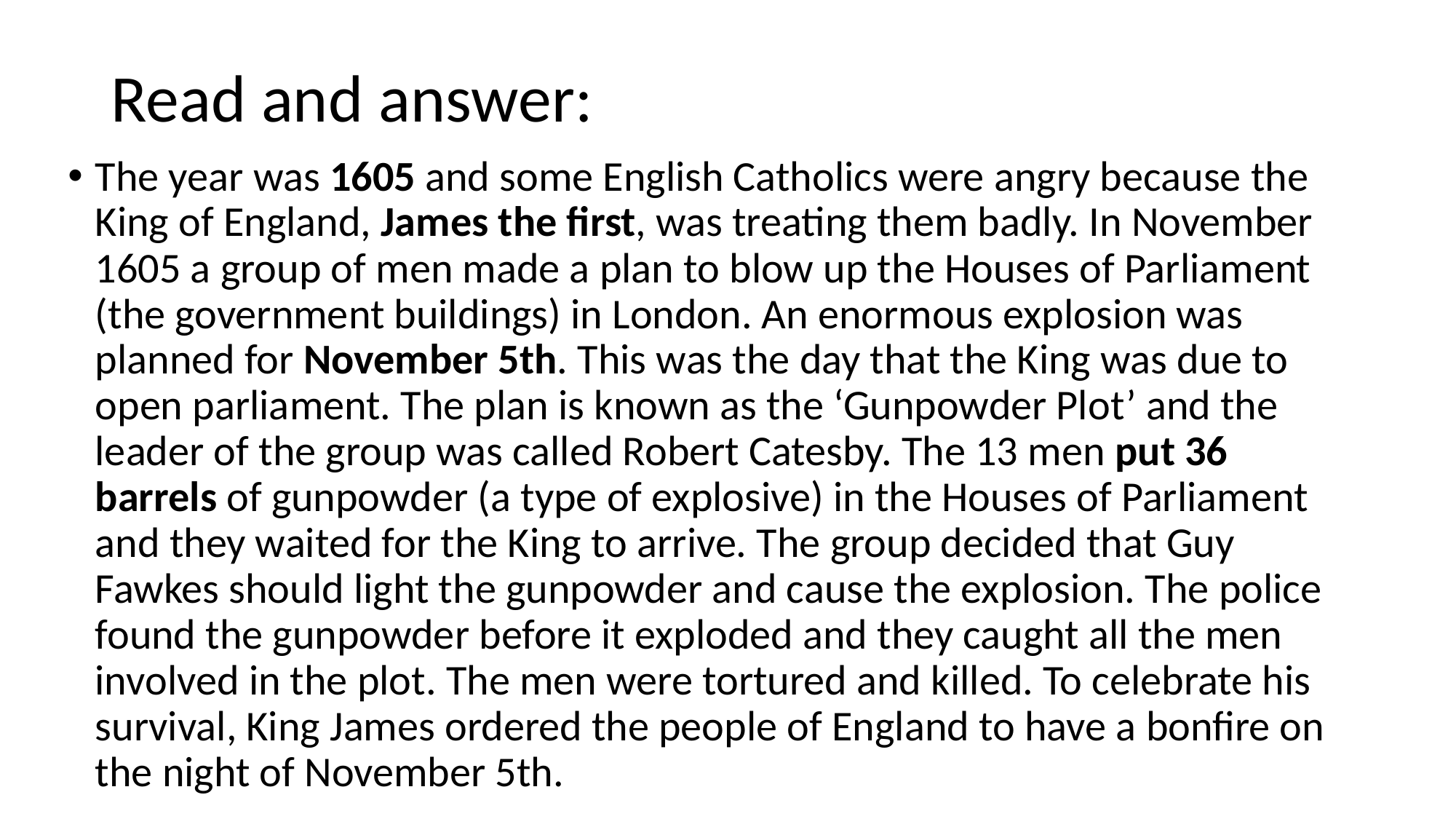

# Read and answer:
The year was 1605 and some English Catholics were angry because the King of England, James the first, was treating them badly. In November 1605 a group of men made a plan to blow up the Houses of Parliament (the government buildings) in London. An enormous explosion was planned for November 5th. This was the day that the King was due to open parliament. The plan is known as the ‘Gunpowder Plot’ and the leader of the group was called Robert Catesby. The 13 men put 36 barrels of gunpowder (a type of explosive) in the Houses of Parliament and they waited for the King to arrive. The group decided that Guy Fawkes should light the gunpowder and cause the explosion. The police found the gunpowder before it exploded and they caught all the men involved in the plot. The men were tortured and killed. To celebrate his survival, King James ordered the people of England to have a bonfire on the night of November 5th.